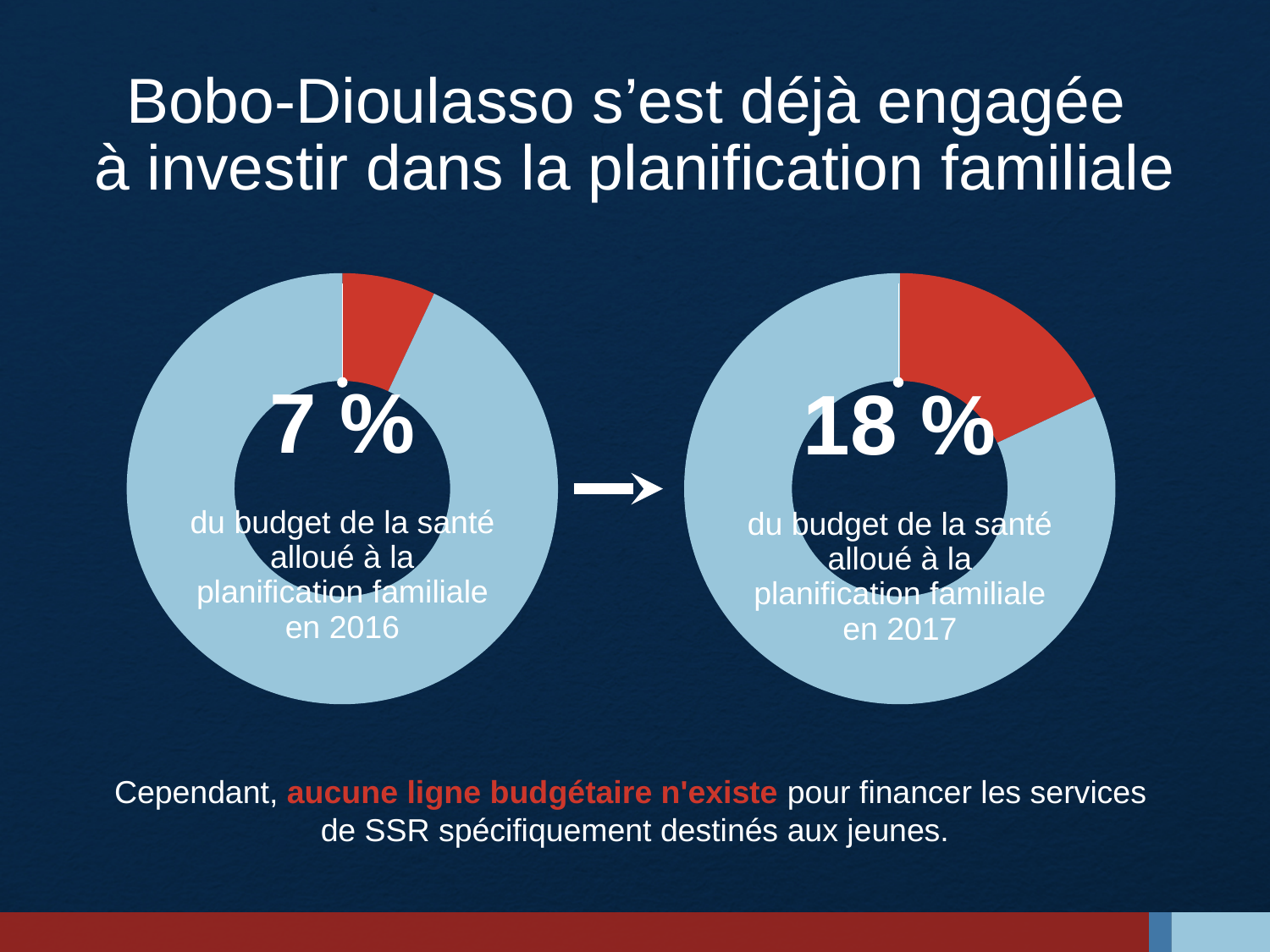

Bobo-Dioulasso s’est déjà engagée
à investir dans la planification familiale

### Chart

| Category | Sales |
|---|---|
| FP Budget | 7.0 |
| Total Budget | 93.0 |

### Chart

| Category | Sales |
|---|---|
| FP Budget | 18.0 |
| Total Budget | 82.0 |
7 %
du budget de la santé alloué à la planification familiale en 2016
18 %
du budget de la santé alloué à la planification familiale en 2017
Cependant, aucune ligne budgétaire n'existe pour financer les services
de SSR spécifiquement destinés aux jeunes.